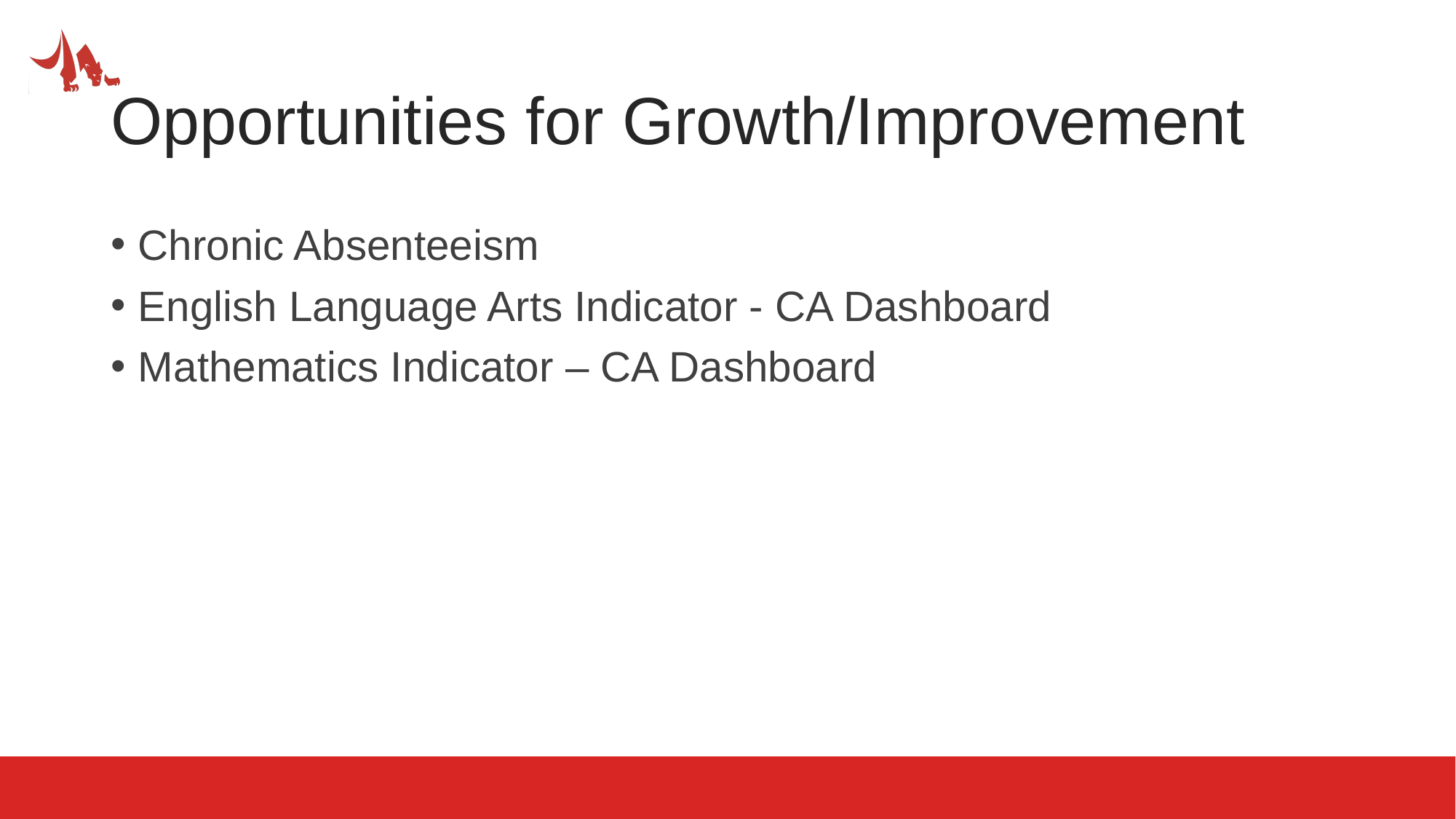

# Opportunities for Growth/Improvement
Chronic Absenteeism
English Language Arts Indicator - CA Dashboard
Mathematics Indicator – CA Dashboard